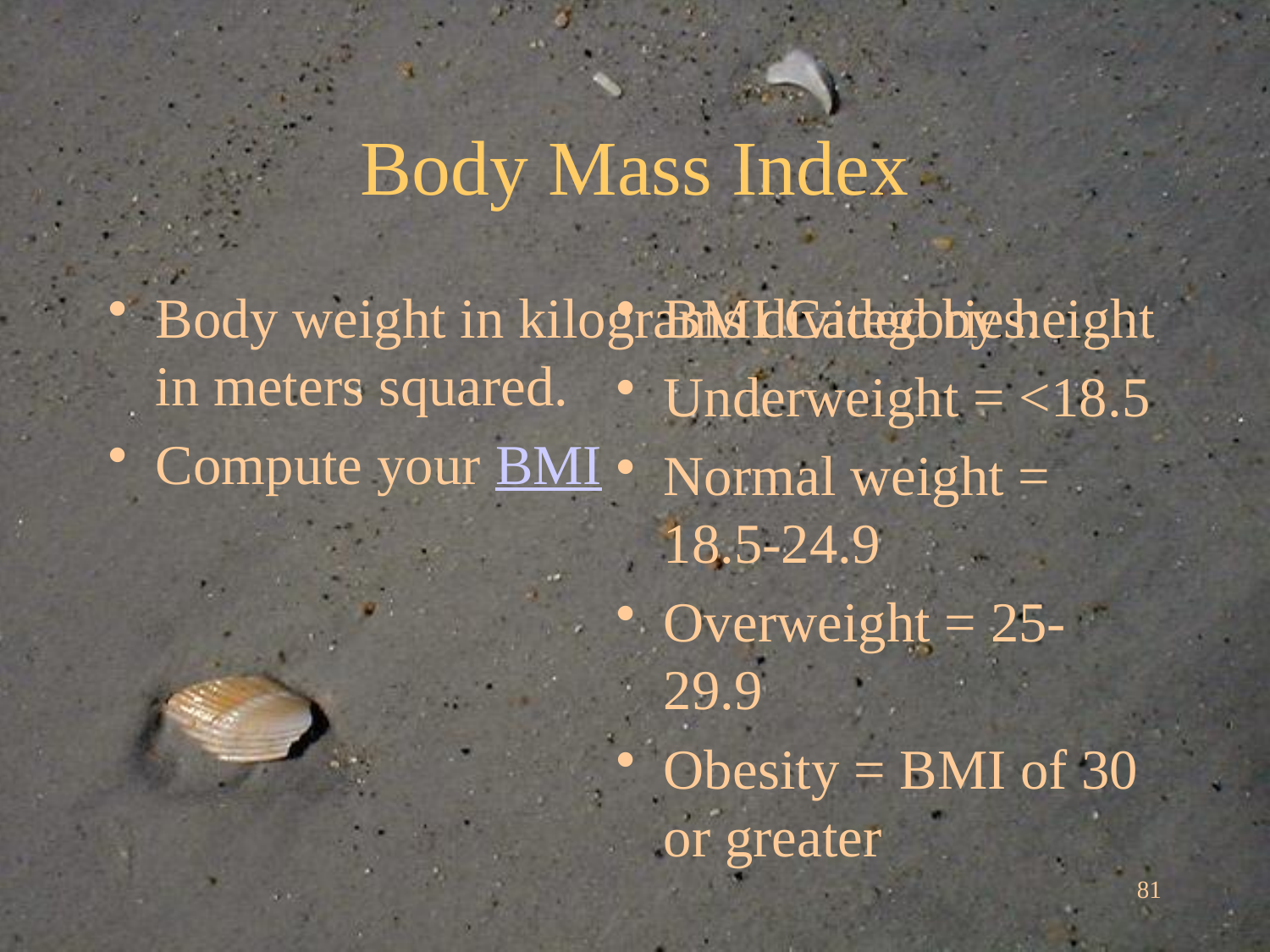

# Body Mass Index
Body weight in kilograms divided by height in meters squared.
Compute your BMI
BMI Categories:
Underweight = <18.5
Normal weight = 18.5-24.9
Overweight = 25-29.9
Obesity = BMI of 30 or greater

81